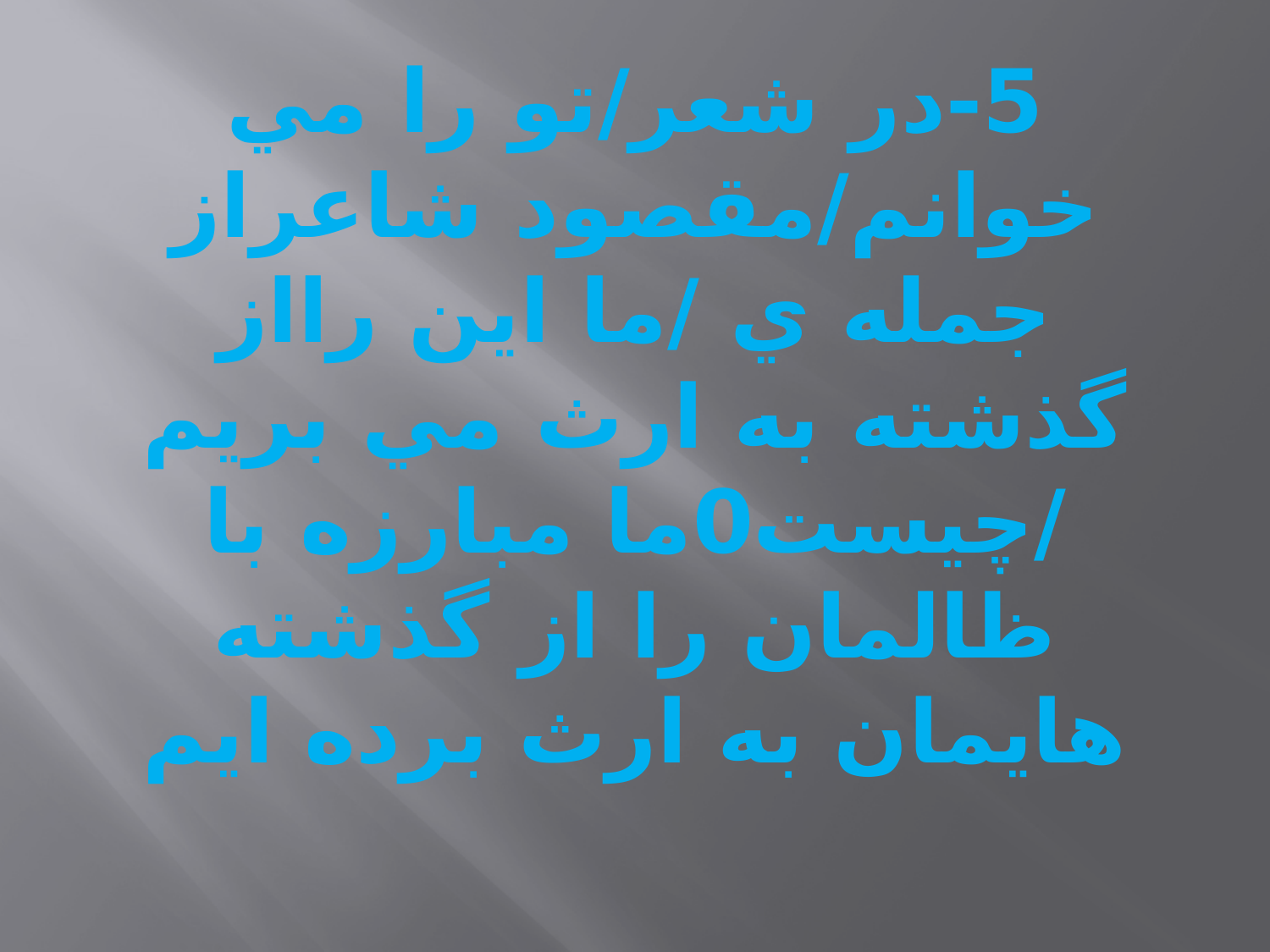

# 5-در شعر/تو را مي خوانم/مقصود شاعراز جمله ي /ما اين رااز گذشته به ارث مي بريم /چيست0ما مبارزه با ظالمان را از گذشته هايمان به ارث برده ايم